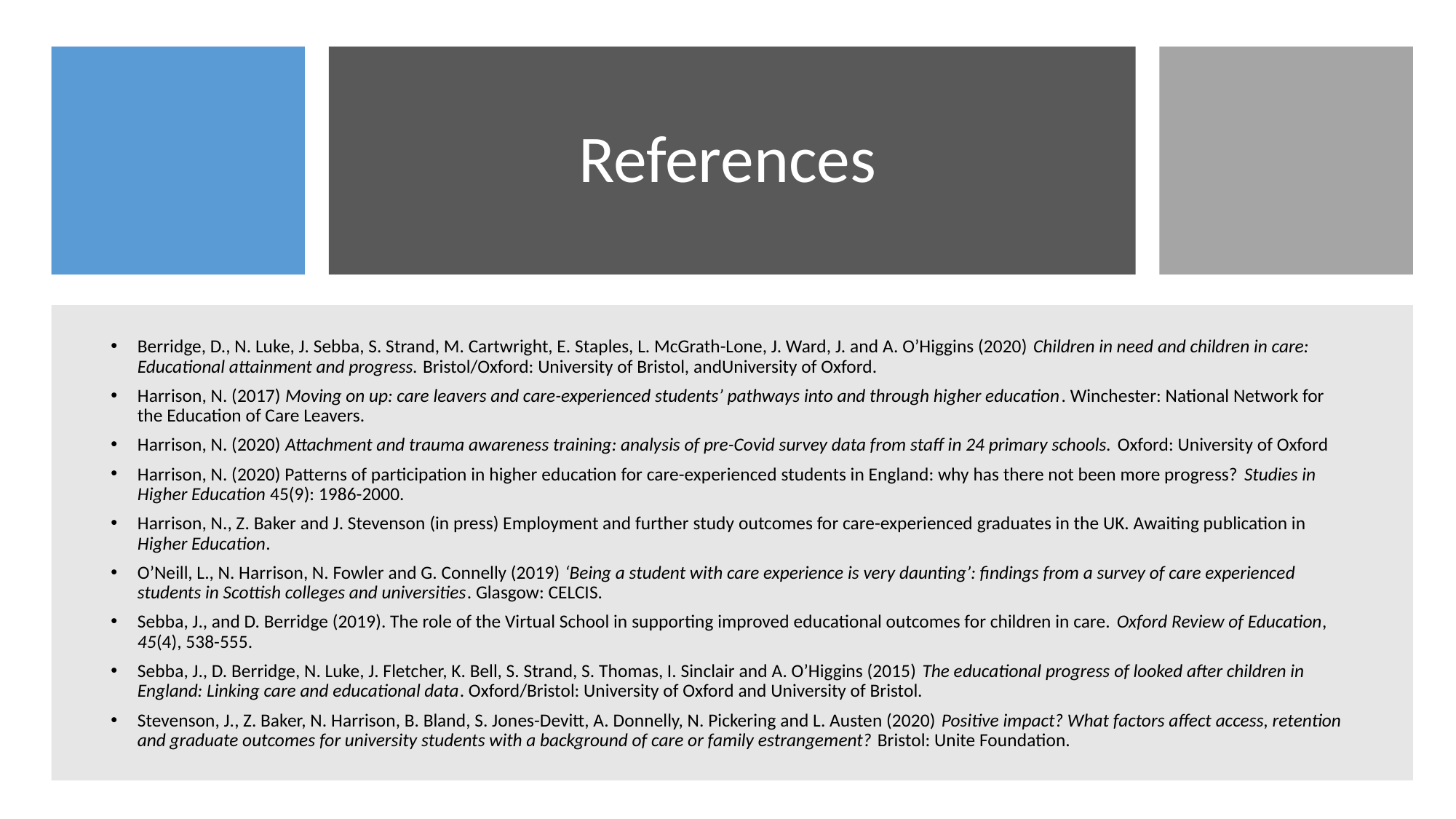

# References
Berridge, D., N. Luke, J. Sebba, S. Strand, M. Cartwright, E. Staples, L. McGrath-Lone, J. Ward, J. and A. O’Higgins (2020) Children in need and children in care: Educational attainment and progress. Bristol/Oxford: University of Bristol, andUniversity of Oxford.
Harrison, N. (2017) Moving on up: care leavers and care-experienced students’ pathways into and through higher education. Winchester: National Network for the Education of Care Leavers.
Harrison, N. (2020) Attachment and trauma awareness training: analysis of pre-Covid survey data from staff in 24 primary schools. Oxford: University of Oxford
Harrison, N. (2020) Patterns of participation in higher education for care-experienced students in England: why has there not been more progress? Studies in Higher Education 45(9): 1986-2000.
Harrison, N., Z. Baker and J. Stevenson (in press) Employment and further study outcomes for care-experienced graduates in the UK. Awaiting publication in Higher Education.
O’Neill, L., N. Harrison, N. Fowler and G. Connelly (2019) ‘Being a student with care experience is very daunting’: findings from a survey of care experienced students in Scottish colleges and universities. Glasgow: CELCIS.
Sebba, J., and D. Berridge (2019). The role of the Virtual School in supporting improved educational outcomes for children in care. Oxford Review of Education, 45(4), 538-555.
Sebba, J., D. Berridge, N. Luke, J. Fletcher, K. Bell, S. Strand, S. Thomas, I. Sinclair and A. O’Higgins (2015) The educational progress of looked after children in England: Linking care and educational data. Oxford/Bristol: University of Oxford and University of Bristol.
Stevenson, J., Z. Baker, N. Harrison, B. Bland, S. Jones-Devitt, A. Donnelly, N. Pickering and L. Austen (2020) Positive impact? What factors affect access, retention and graduate outcomes for university students with a background of care or family estrangement? Bristol: Unite Foundation.